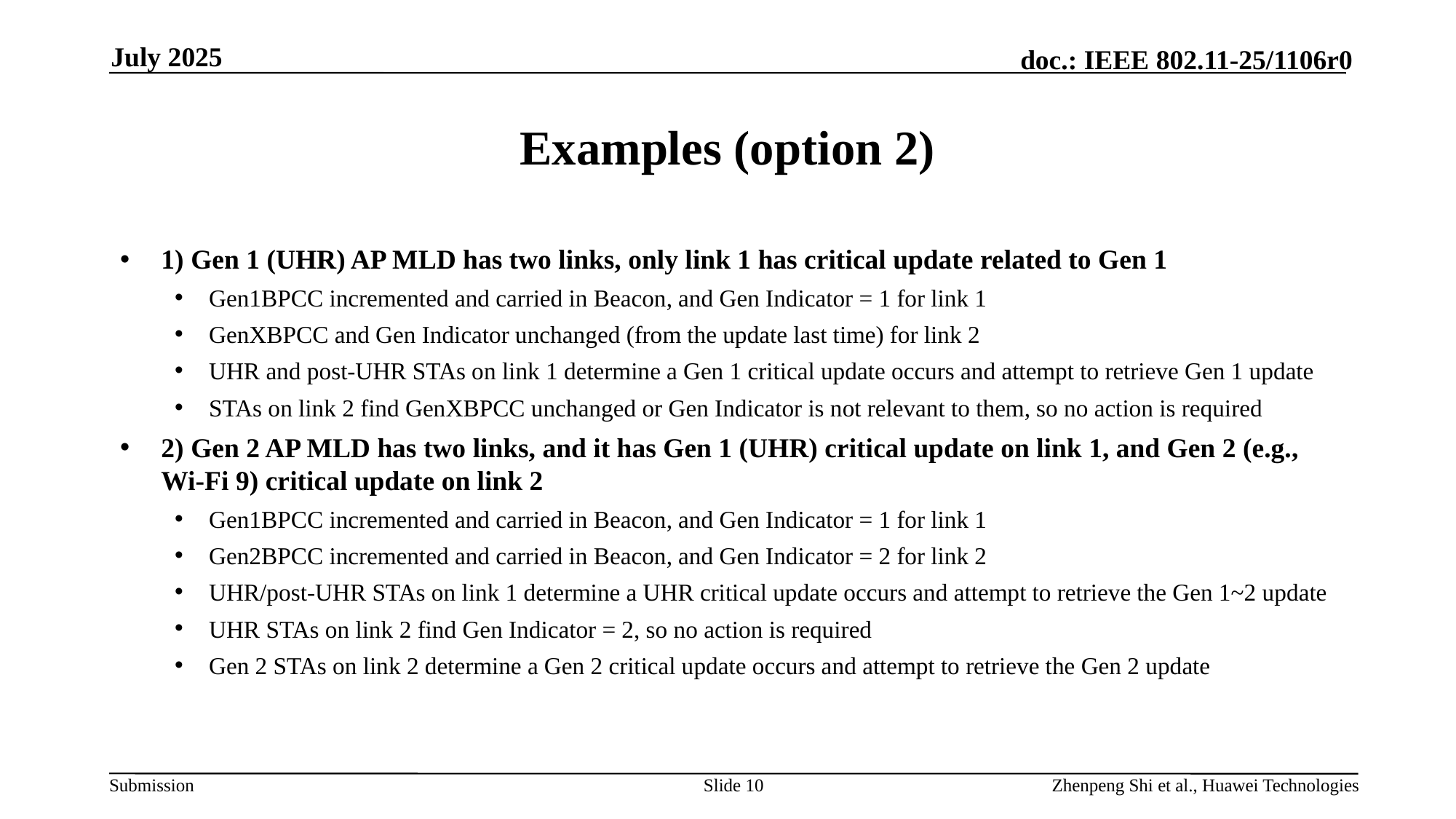

July 2025
# Examples (option 2)
1) Gen 1 (UHR) AP MLD has two links, only link 1 has critical update related to Gen 1
Gen1BPCC incremented and carried in Beacon, and Gen Indicator = 1 for link 1
GenXBPCC and Gen Indicator unchanged (from the update last time) for link 2
UHR and post-UHR STAs on link 1 determine a Gen 1 critical update occurs and attempt to retrieve Gen 1 update
STAs on link 2 find GenXBPCC unchanged or Gen Indicator is not relevant to them, so no action is required
2) Gen 2 AP MLD has two links, and it has Gen 1 (UHR) critical update on link 1, and Gen 2 (e.g., Wi-Fi 9) critical update on link 2
Gen1BPCC incremented and carried in Beacon, and Gen Indicator = 1 for link 1
Gen2BPCC incremented and carried in Beacon, and Gen Indicator = 2 for link 2
UHR/post-UHR STAs on link 1 determine a UHR critical update occurs and attempt to retrieve the Gen 1~2 update
UHR STAs on link 2 find Gen Indicator = 2, so no action is required
Gen 2 STAs on link 2 determine a Gen 2 critical update occurs and attempt to retrieve the Gen 2 update

Slide 10
Zhenpeng Shi et al., Huawei Technologies